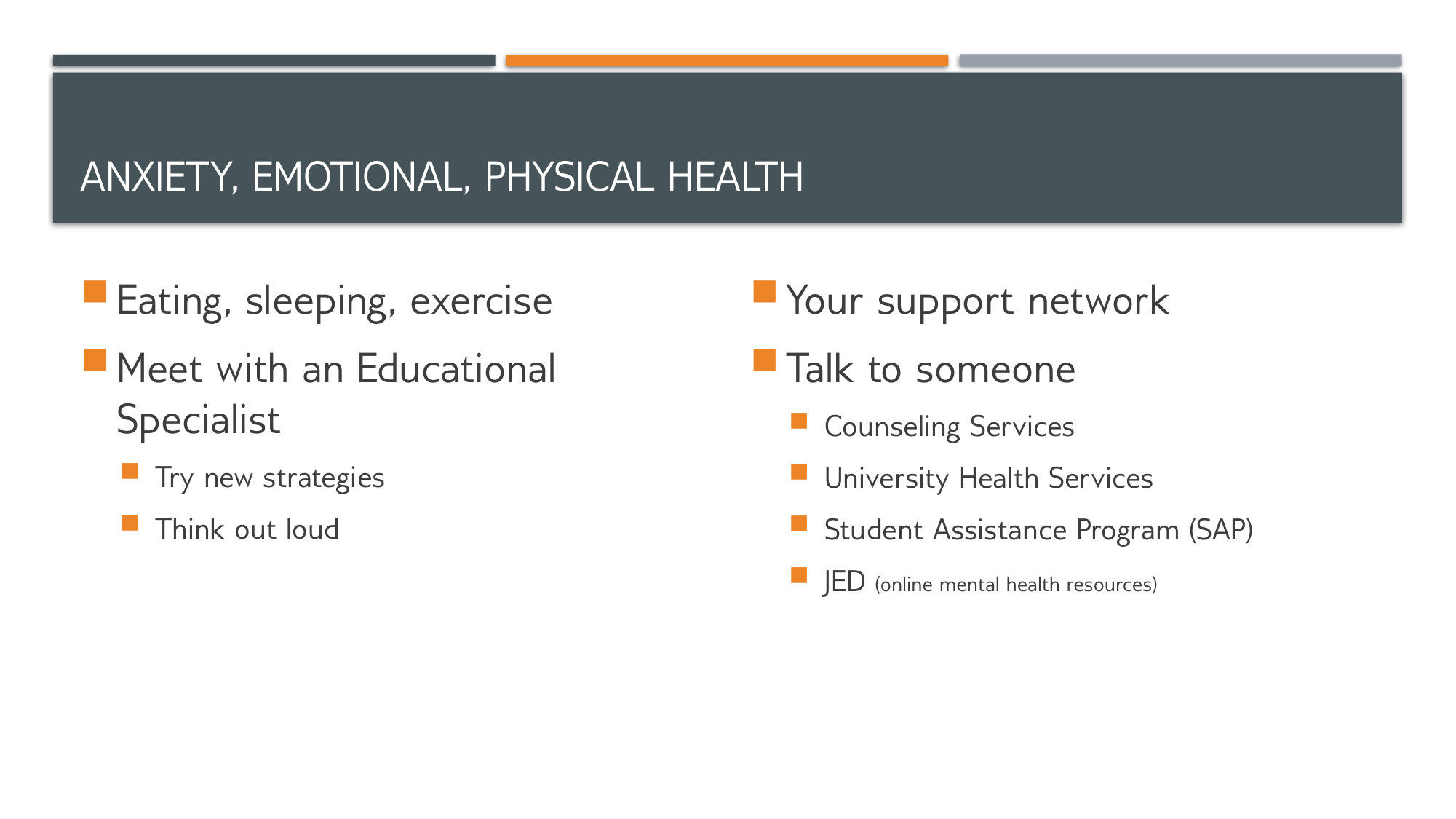

# Anxiety, Emotional, Physical Health
Eating, sleeping, exercise
Meet with an Educational Specialist
Try new strategies
Think out loud
Your support network
Talk to someone
Counseling Services
University Health Services
Student Assistance Program (SAP)
JED (online mental health resources)